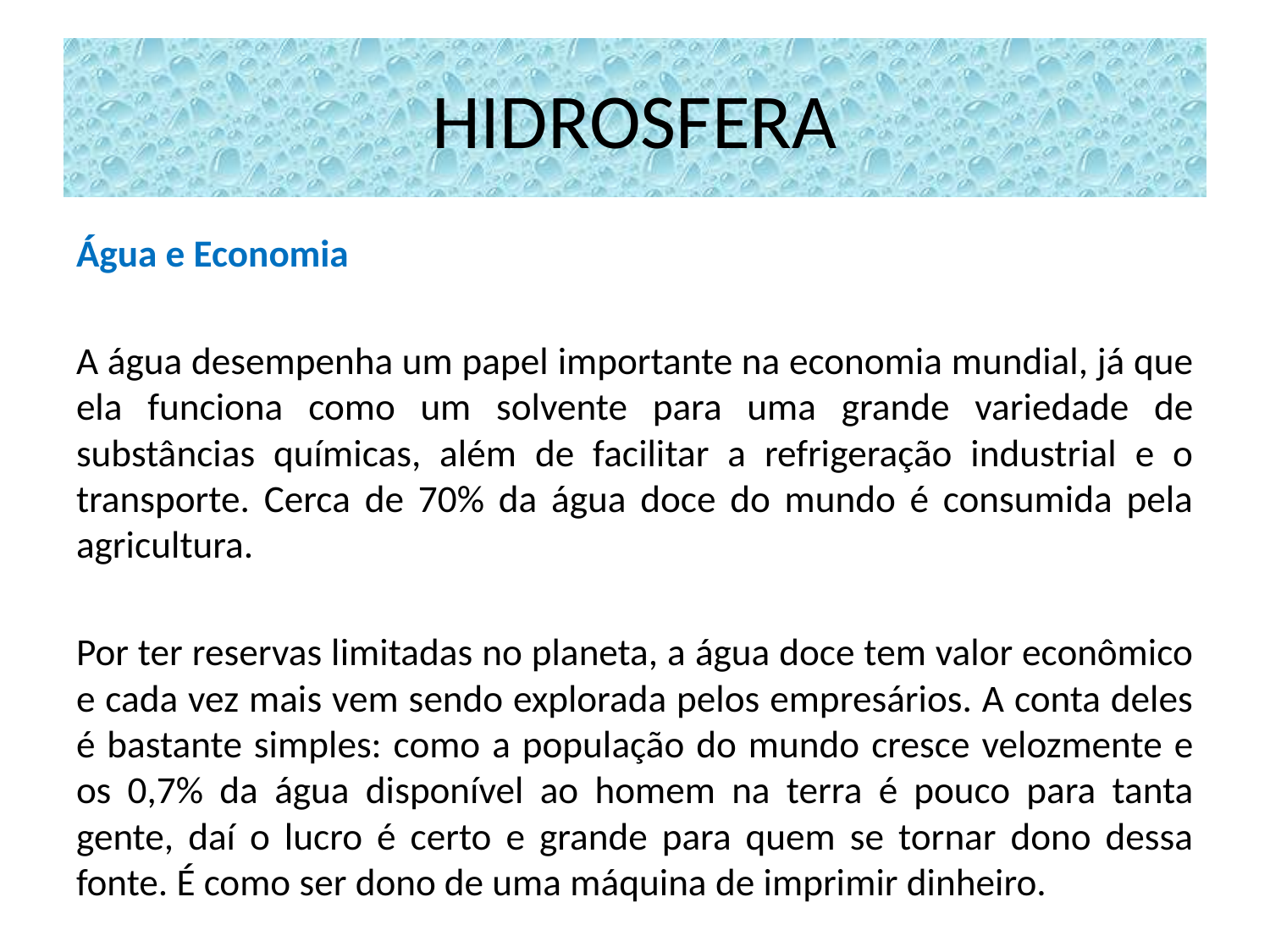

# HIDROSFERA
Água e Economia

A água desempenha um papel importante na economia mundial, já que ela funciona como um solvente para uma grande variedade de substâncias químicas, além de facilitar a refrigeração industrial e o transporte. Cerca de 70% da água doce do mundo é consumida pela agricultura.

Por ter reservas limitadas no planeta, a água doce tem valor econômico e cada vez mais vem sendo explorada pelos empresários. A conta deles é bastante simples: como a população do mundo cresce velozmente e os 0,7% da água disponível ao homem na terra é pouco para tanta gente, daí o lucro é certo e grande para quem se tornar dono dessa fonte. É como ser dono de uma máquina de imprimir dinheiro.